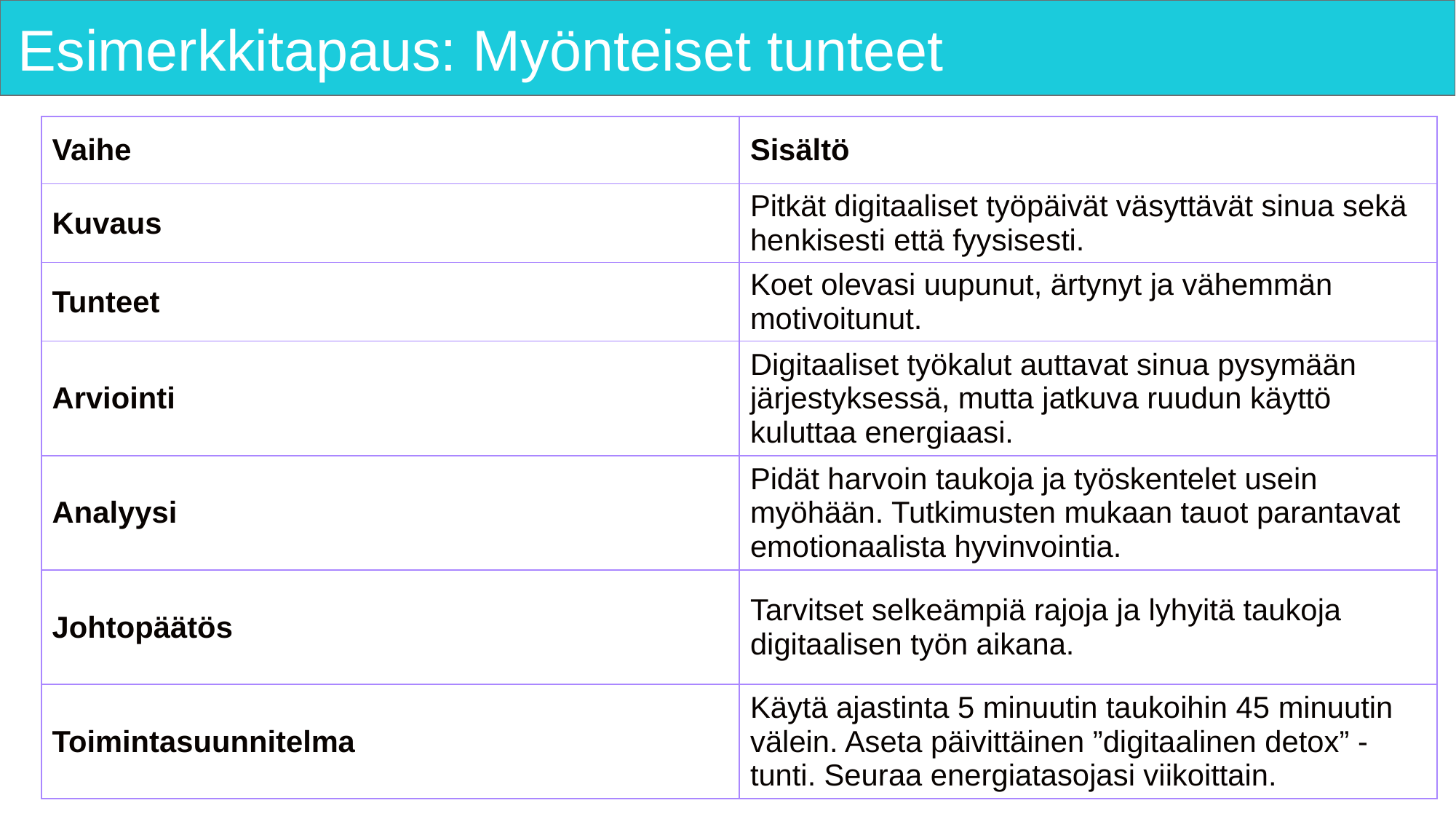

# Esimerkkitapaus: Myönteiset tunteet
| Vaihe | Sisältö |
| --- | --- |
| Kuvaus | Pitkät digitaaliset työpäivät väsyttävät sinua sekä henkisesti että fyysisesti. |
| Tunteet | Koet olevasi uupunut, ärtynyt ja vähemmän motivoitunut. |
| Arviointi | Digitaaliset työkalut auttavat sinua pysymään järjestyksessä, mutta jatkuva ruudun käyttö kuluttaa energiaasi. |
| Analyysi | Pidät harvoin taukoja ja työskentelet usein myöhään. Tutkimusten mukaan tauot parantavat emotionaalista hyvinvointia. |
| Johtopäätös | Tarvitset selkeämpiä rajoja ja lyhyitä taukoja digitaalisen työn aikana. |
| Toimintasuunnitelma | Käytä ajastinta 5 minuutin taukoihin 45 minuutin välein. Aseta päivittäinen ”digitaalinen detox” -tunti. Seuraa energiatasojasi viikoittain. |